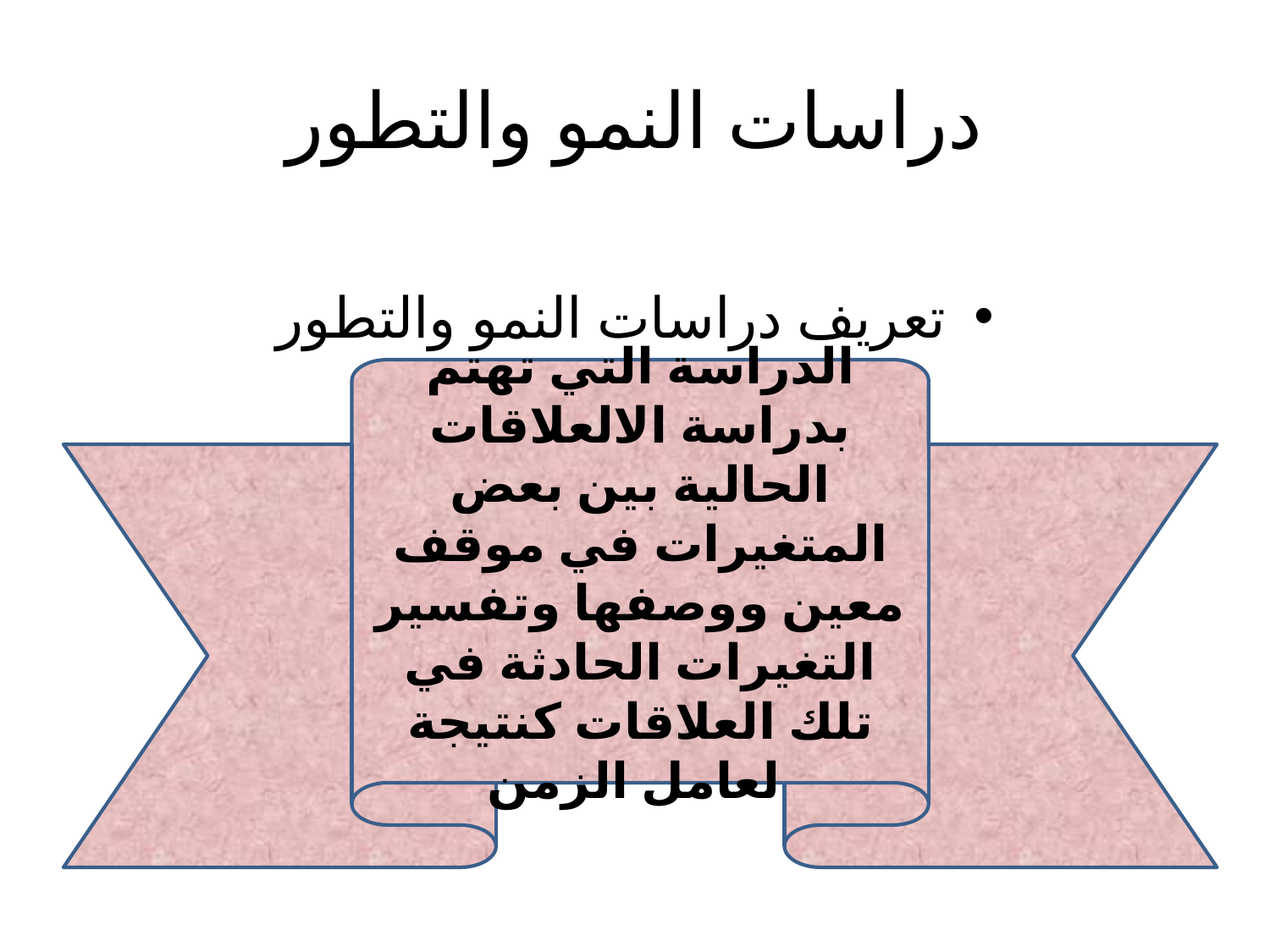

# دراسات النمو والتطور
تعريف دراسات النمو والتطور
الدراسة التي تهتم بدراسة الالعلاقات الحالية بين بعض المتغيرات في موقف معين ووصفها وتفسير التغيرات الحادثة في تلك العلاقات كنتيجة لعامل الزمن